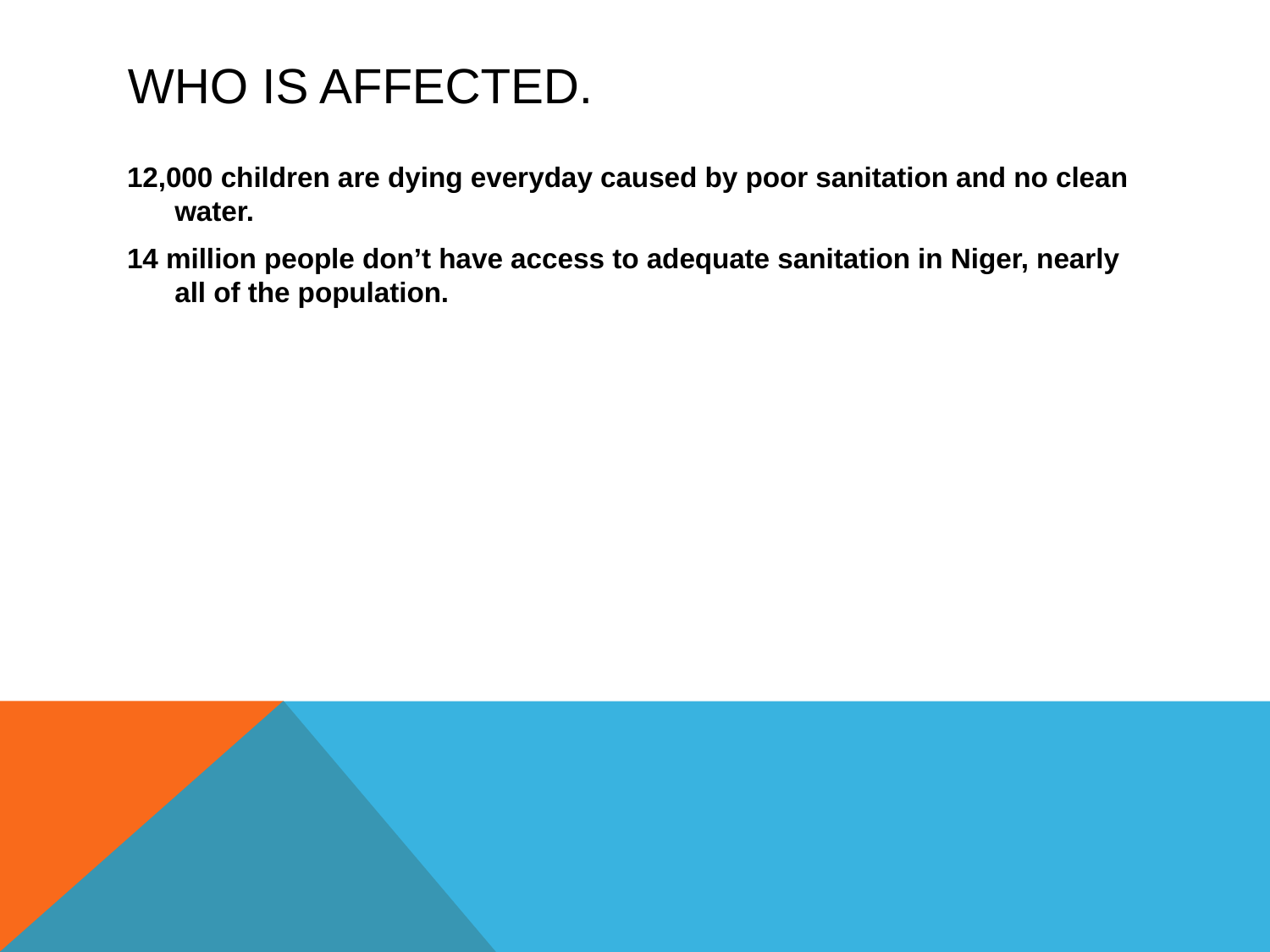

# Who is affected.
12,000 children are dying everyday caused by poor sanitation and no clean water.
14 million people don’t have access to adequate sanitation in Niger, nearly all of the population.